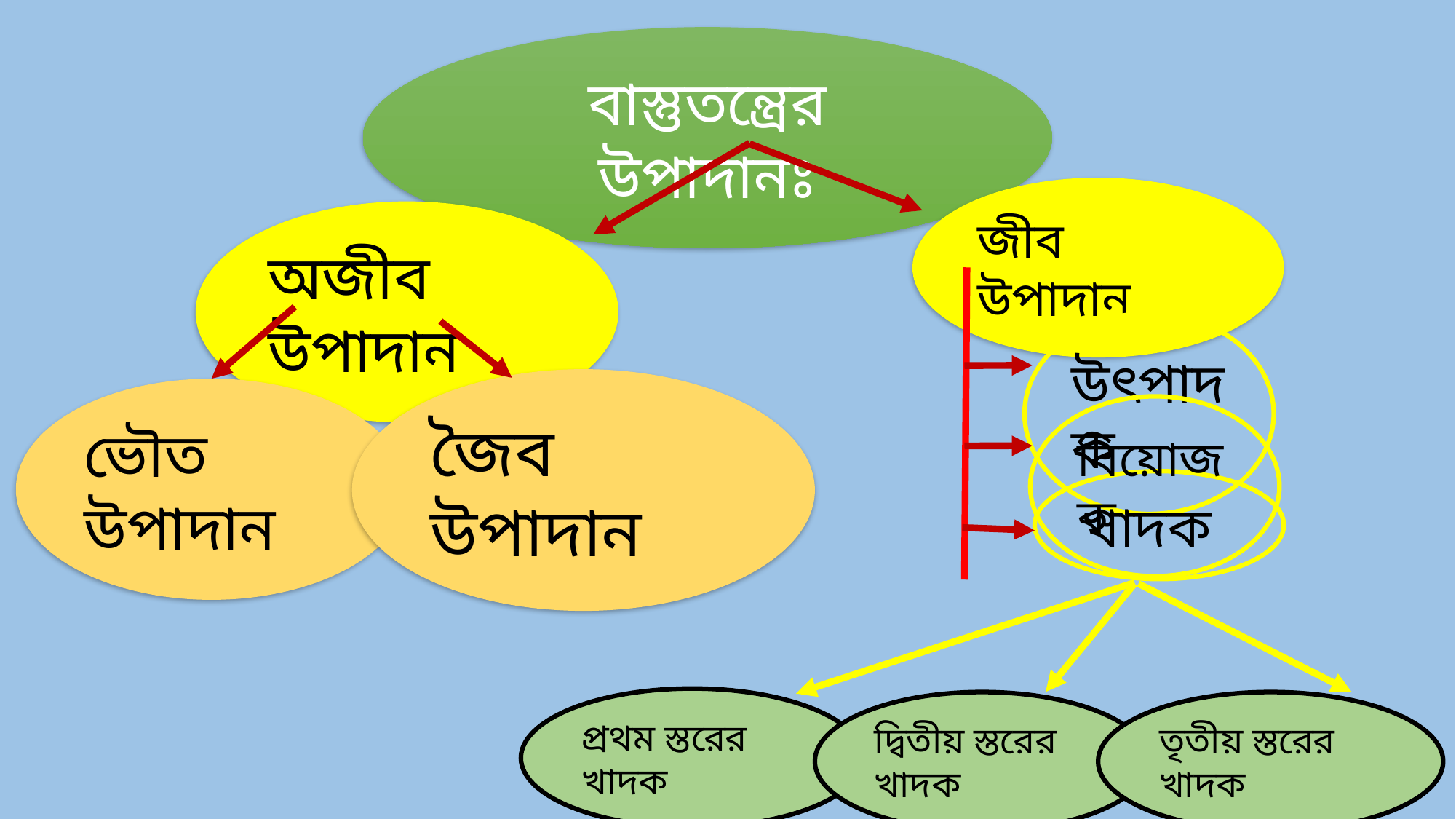

বাস্তুতন্ত্রের উপাদানঃ
জীব উপাদান
অজীব উপাদান
উৎপাদক
জৈব উপাদান
ভৌত উপাদান
বিয়োজক
খাদক
প্রথম স্তরের খাদক
দ্বিতীয় স্তরের খাদক
তৃতীয় স্তরের খাদক